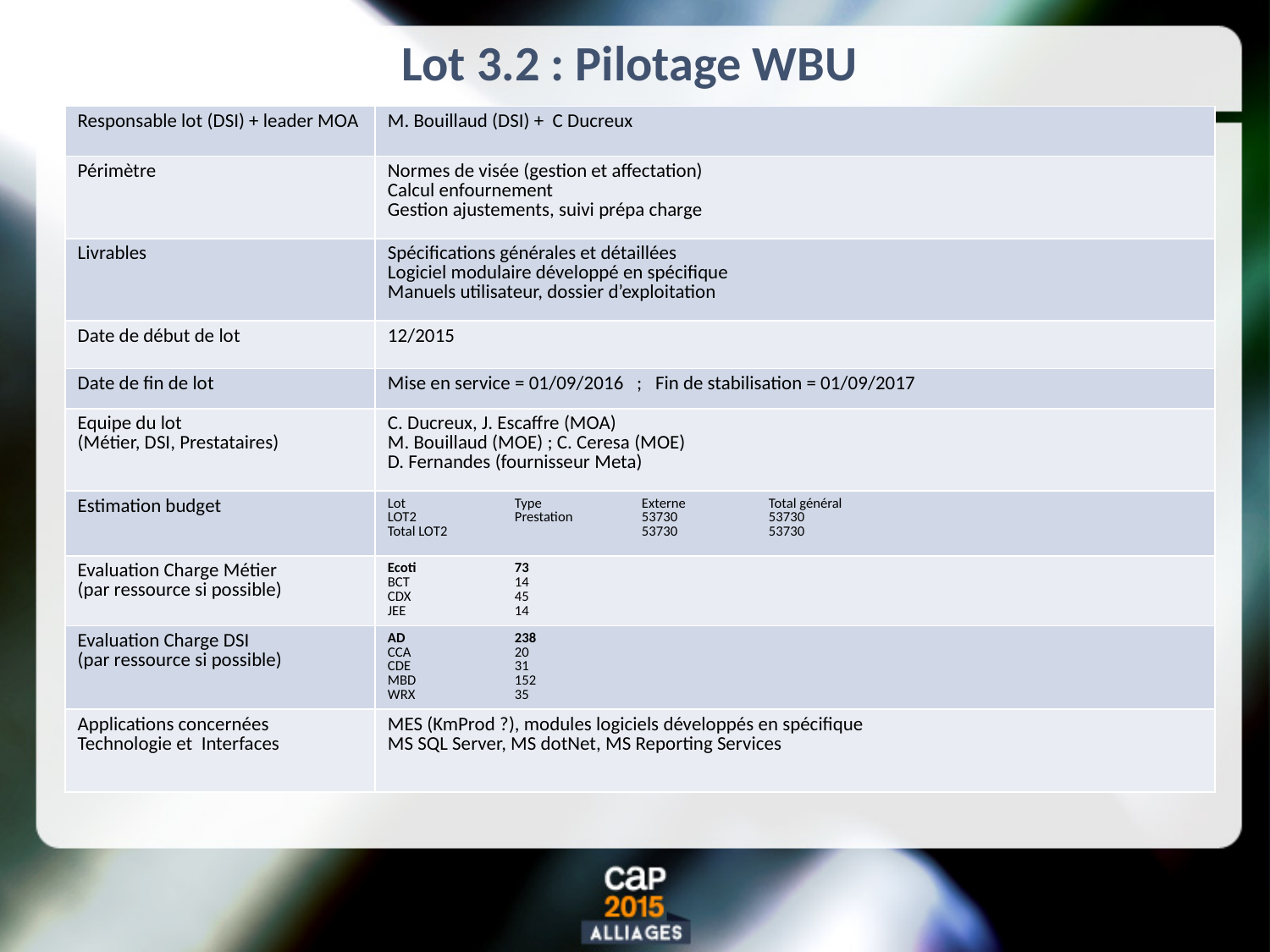

# Lot 3.2 : Pilotage WBU
| Responsable lot (DSI) + leader MOA | M. Bouillaud (DSI) + C Ducreux |
| --- | --- |
| Périmètre | Normes de visée (gestion et affectation) Calcul enfournement Gestion ajustements, suivi prépa charge |
| Livrables | Spécifications générales et détaillées Logiciel modulaire développé en spécifique Manuels utilisateur, dossier d’exploitation |
| Date de début de lot | 12/2015 |
| Date de fin de lot | Mise en service = 01/09/2016 ; Fin de stabilisation = 01/09/2017 |
| Equipe du lot (Métier, DSI, Prestataires) | C. Ducreux, J. Escaffre (MOA) M. Bouillaud (MOE) ; C. Ceresa (MOE) D. Fernandes (fournisseur Meta) |
| Estimation budget | Lot Type Externe Total général LOT2 Prestation 53730 53730 Total LOT2 53730 53730 |
| Evaluation Charge Métier (par ressource si possible) | Ecoti 73 BCT 14 CDX 45 JEE 14 |
| Evaluation Charge DSI (par ressource si possible) | AD 238 CCA 20 CDE 31 MBD 152 WRX 35 |
| Applications concernées Technologie et Interfaces | MES (KmProd ?), modules logiciels développés en spécifique MS SQL Server, MS dotNet, MS Reporting Services |